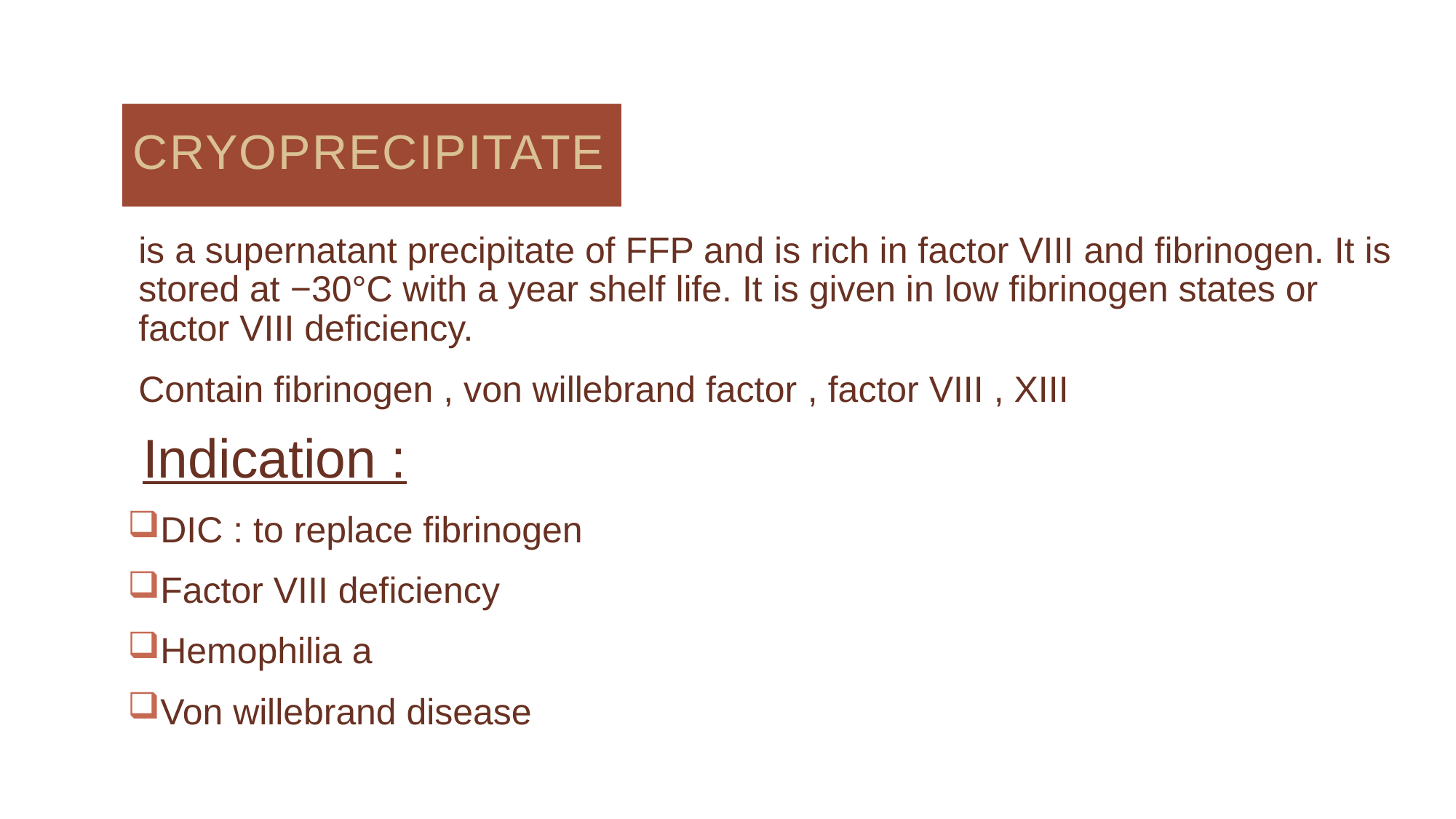

# Cryoprecipitate
is a supernatant precipitate of FFP and is rich in factor VIII and fibrinogen. It is stored at −30°C with a year shelf life. It is given in low fibrinogen states or factor VIII deficiency.
Contain fibrinogen , von willebrand factor , factor VIII , XIII
Indication :
DIC : to replace fibrinogen
Factor VIII deficiency
Hemophilia a
Von willebrand disease